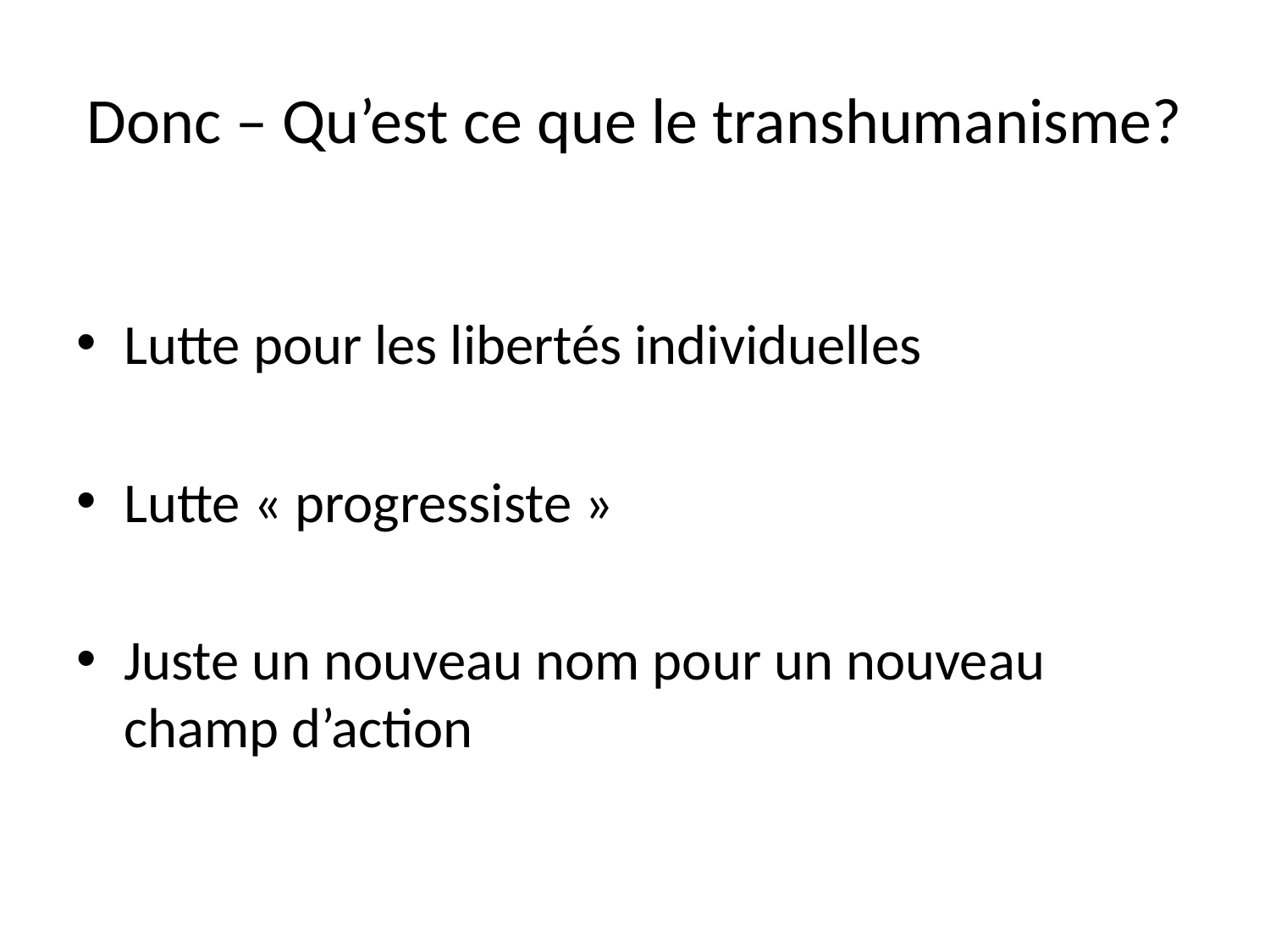

# Donc – Qu’est ce que le transhumanisme?

Lutte pour les libertés individuelles

Lutte « progressiste »

Juste un nouveau nom pour un nouveau champ d’action